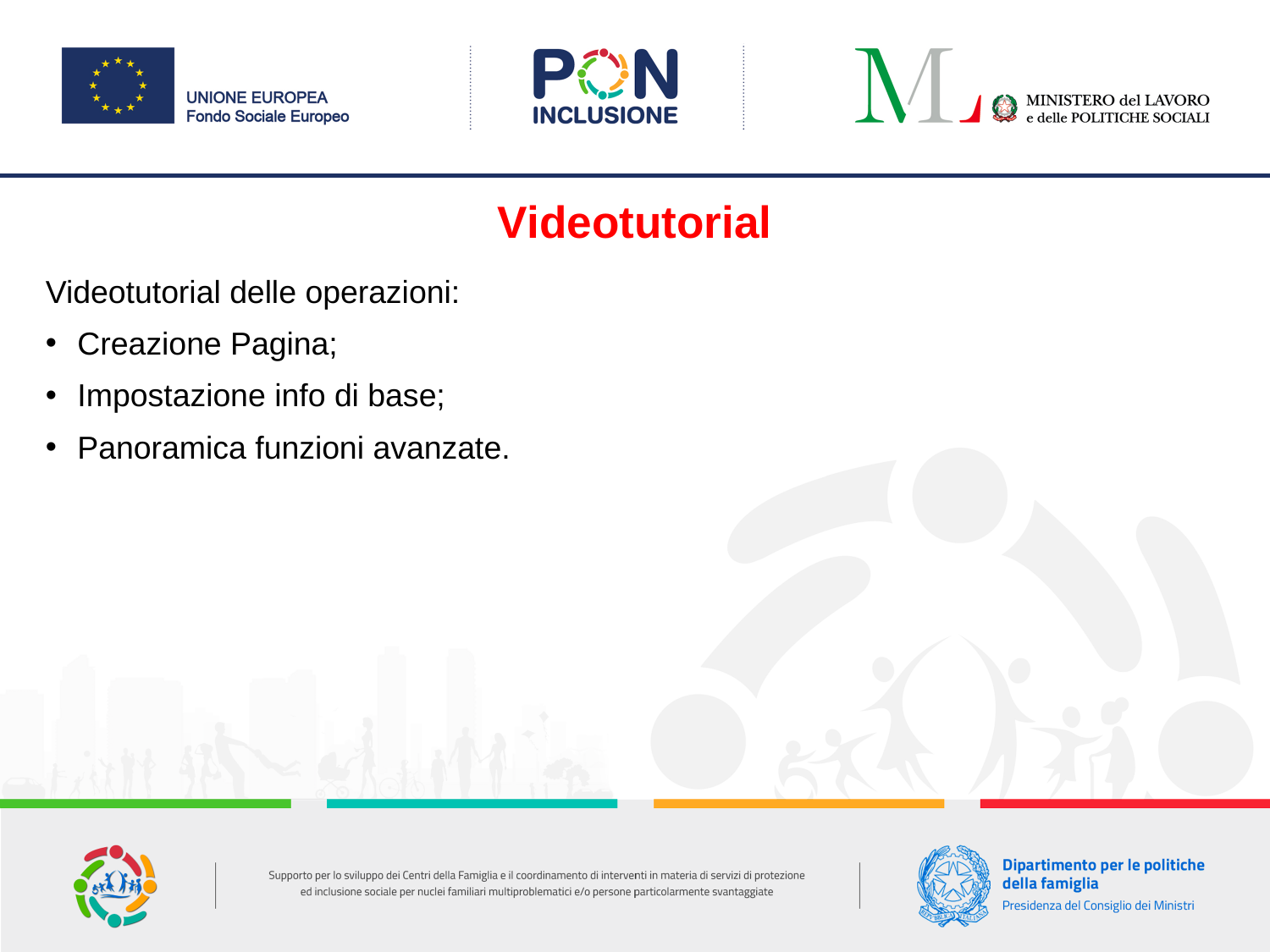

# Videotutorial
Videotutorial delle operazioni:
Creazione Pagina;
Impostazione info di base;
Panoramica funzioni avanzate.